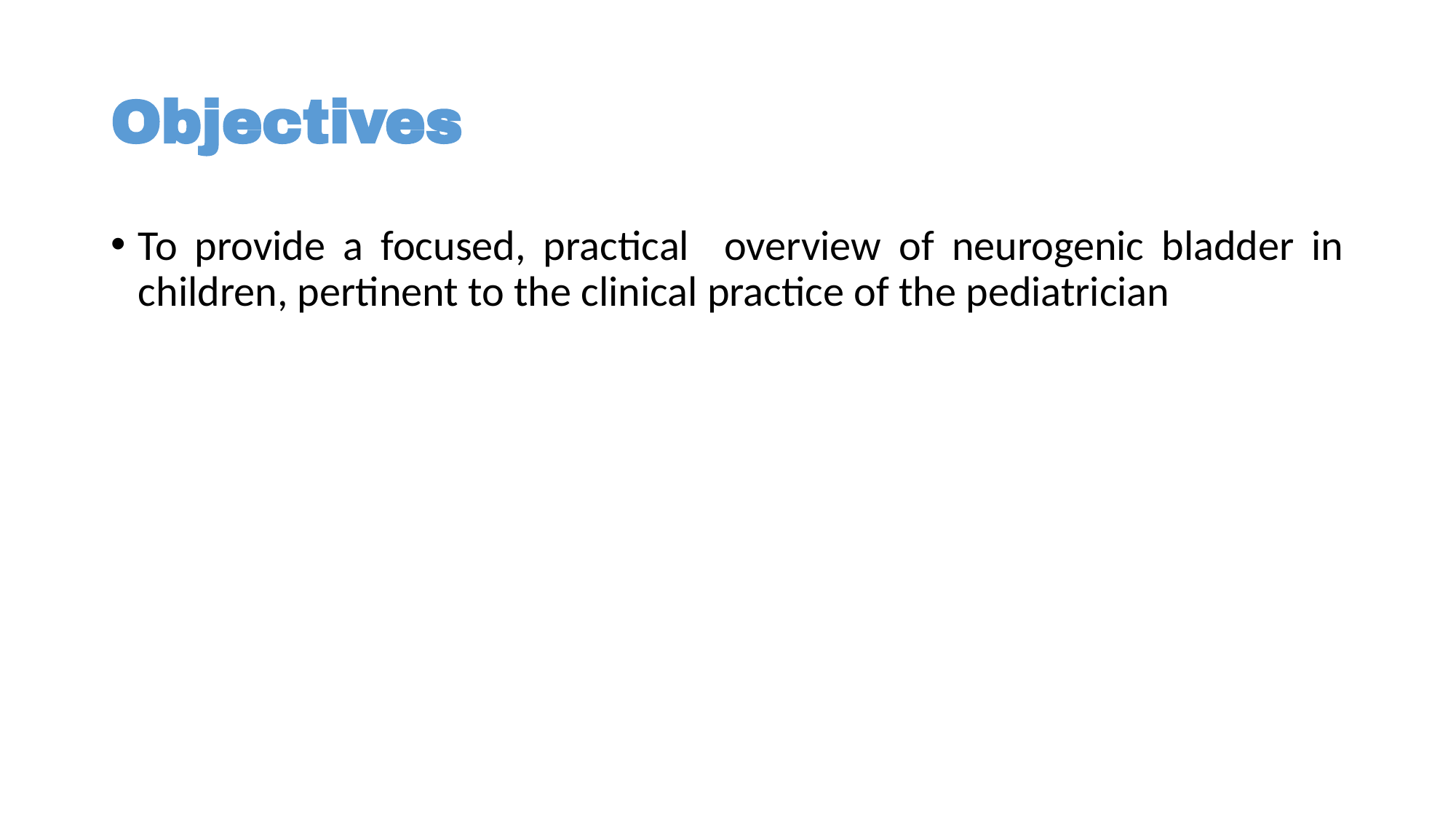

# Objectives
To provide a focused, practical  overview of neurogenic bladder in children, pertinent to the clinical practice of the pediatrician